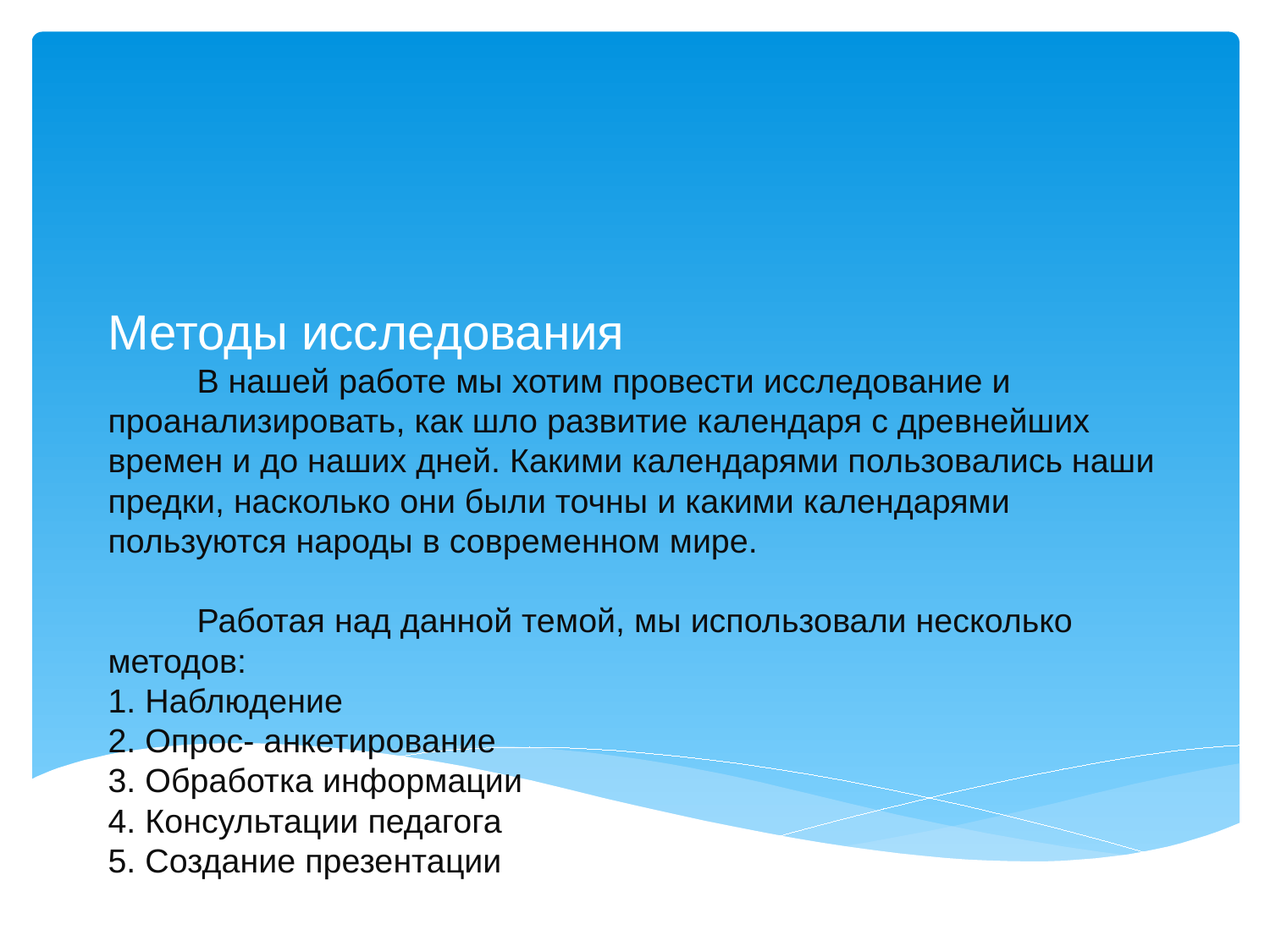

# Методы исследования В нашей работе мы хотим провести исследование и проанализировать, как шло развитие календаря с древнейших времен и до наших дней. Какими календарями пользовались наши предки, насколько они были точны и какими календарями пользуются народы в современном мире. Работая над данной темой, мы использовали несколько методов: 1. Наблюдение 2. Опрос- анкетирование 3. Обработка информации 4. Консультации педагога 5. Создание презентации